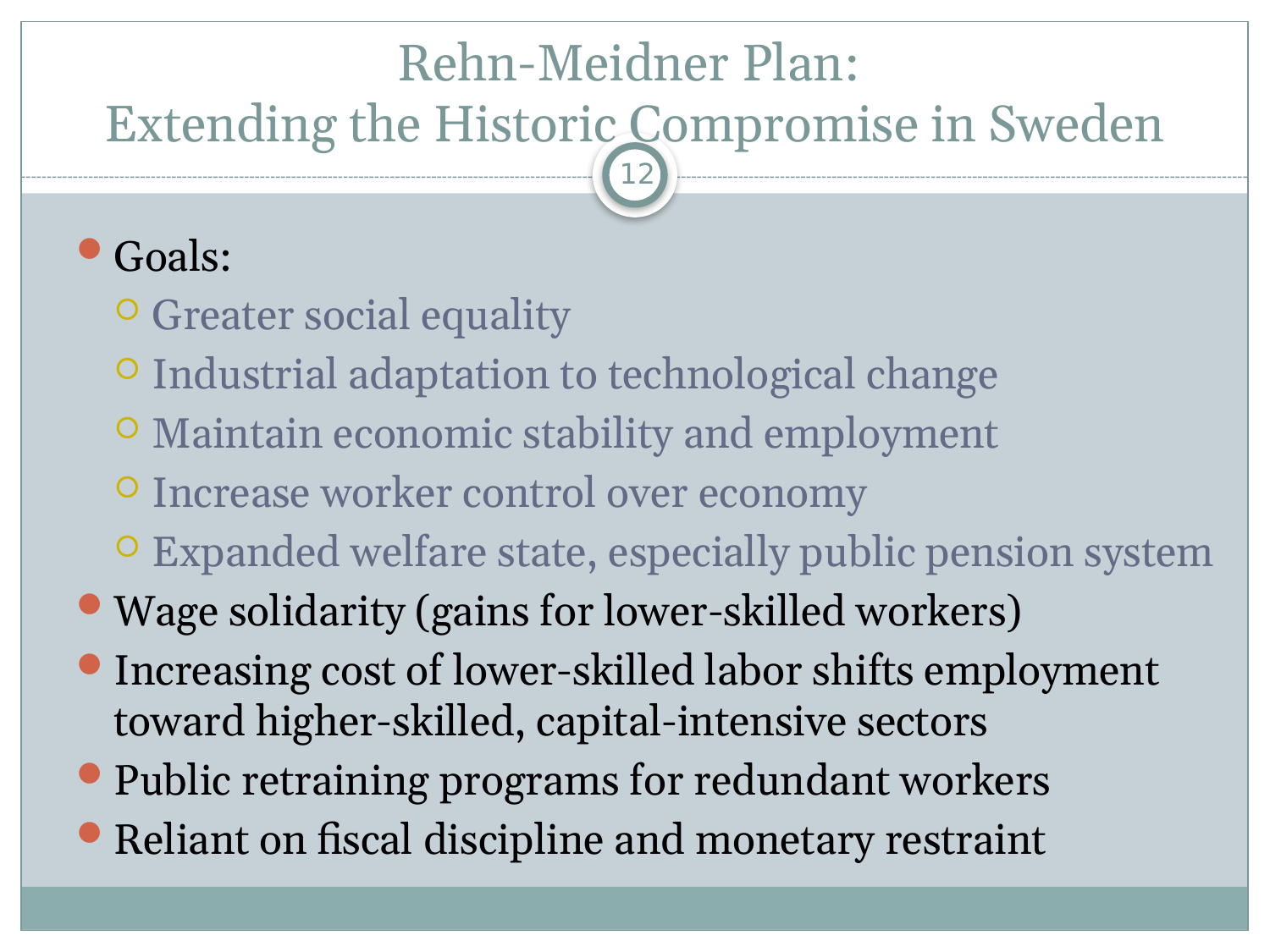

# Rehn-Meidner Plan: Extending the Historic Compromise in Sweden
12
Goals:
Greater social equality
Industrial adaptation to technological change
Maintain economic stability and employment
Increase worker control over economy
Expanded welfare state, especially public pension system
Wage solidarity (gains for lower-skilled workers)
Increasing cost of lower-skilled labor shifts employment toward higher-skilled, capital-intensive sectors
Public retraining programs for redundant workers
Reliant on fiscal discipline and monetary restraint